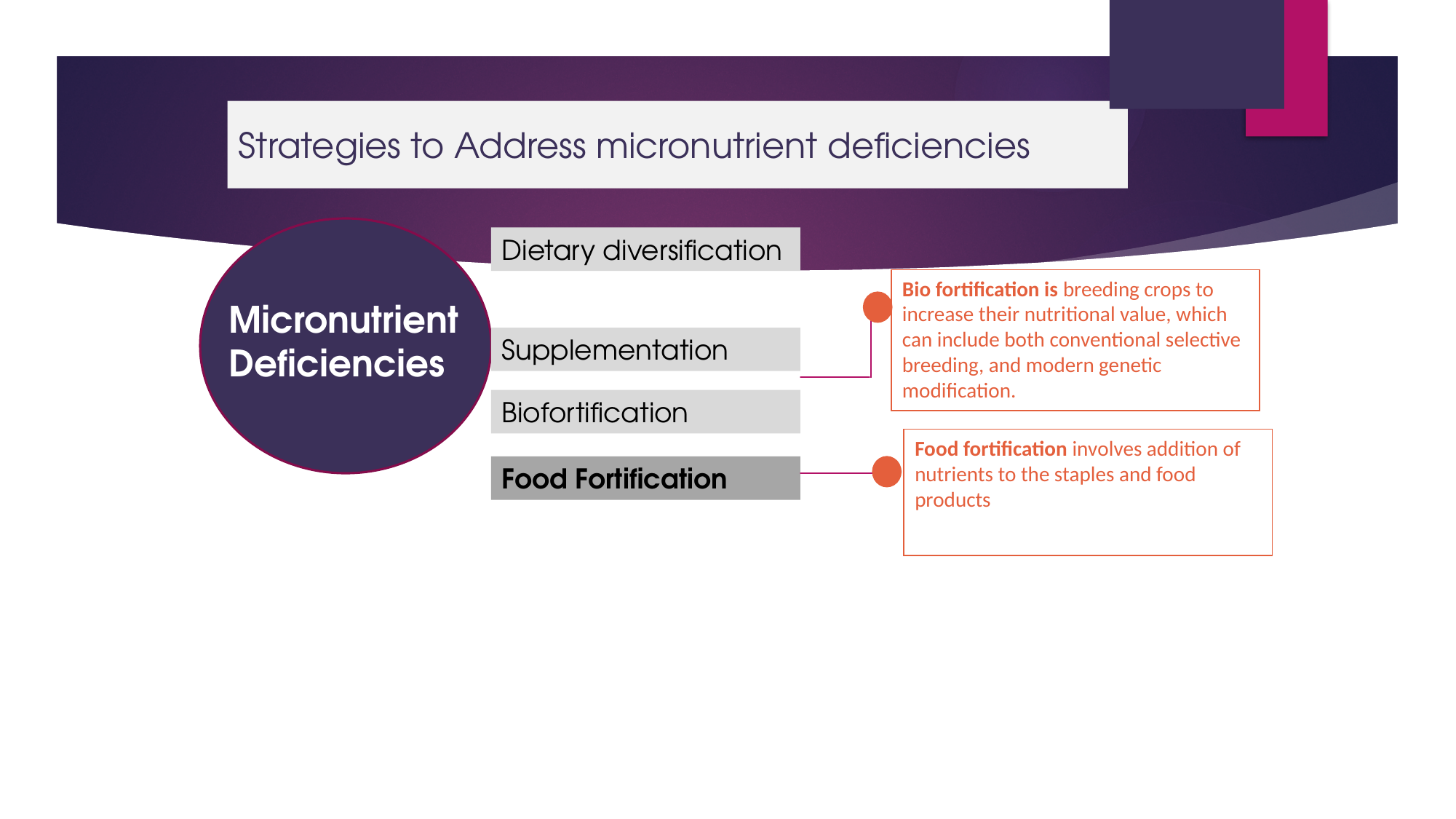

# Strategies to Address micronutrient deficiencies

Dietary diversification
Bio fortification is breeding crops to increase their nutritional value, which can include both conventional selective breeding, and modern genetic modification.

Micronutrient Deficiencies

Supplementation
Biofortification
Food fortification involves addition of nutrients to the staples and food products
Food Fortification